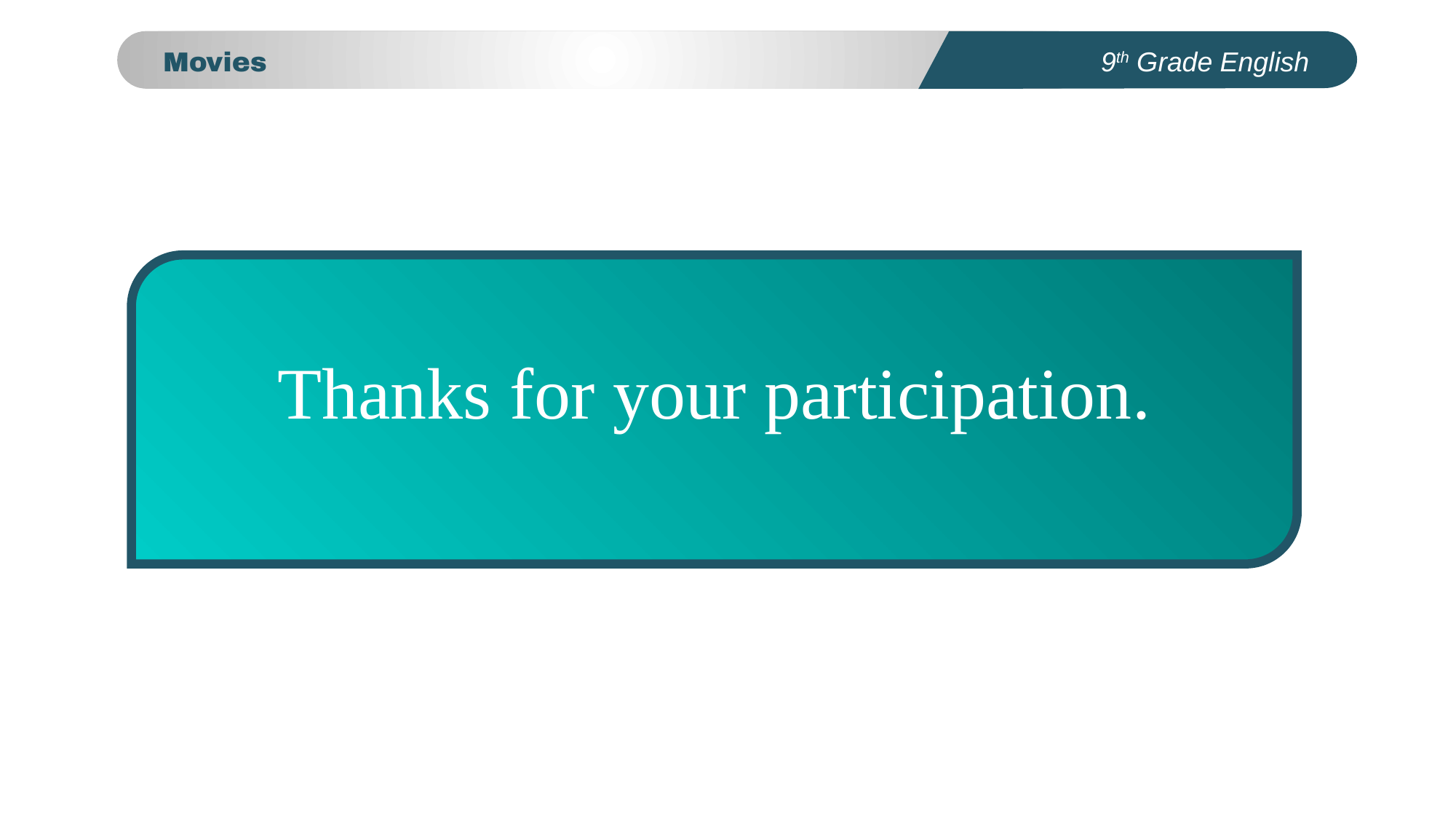

Movies
9th Grade English

Thanks for your participation.